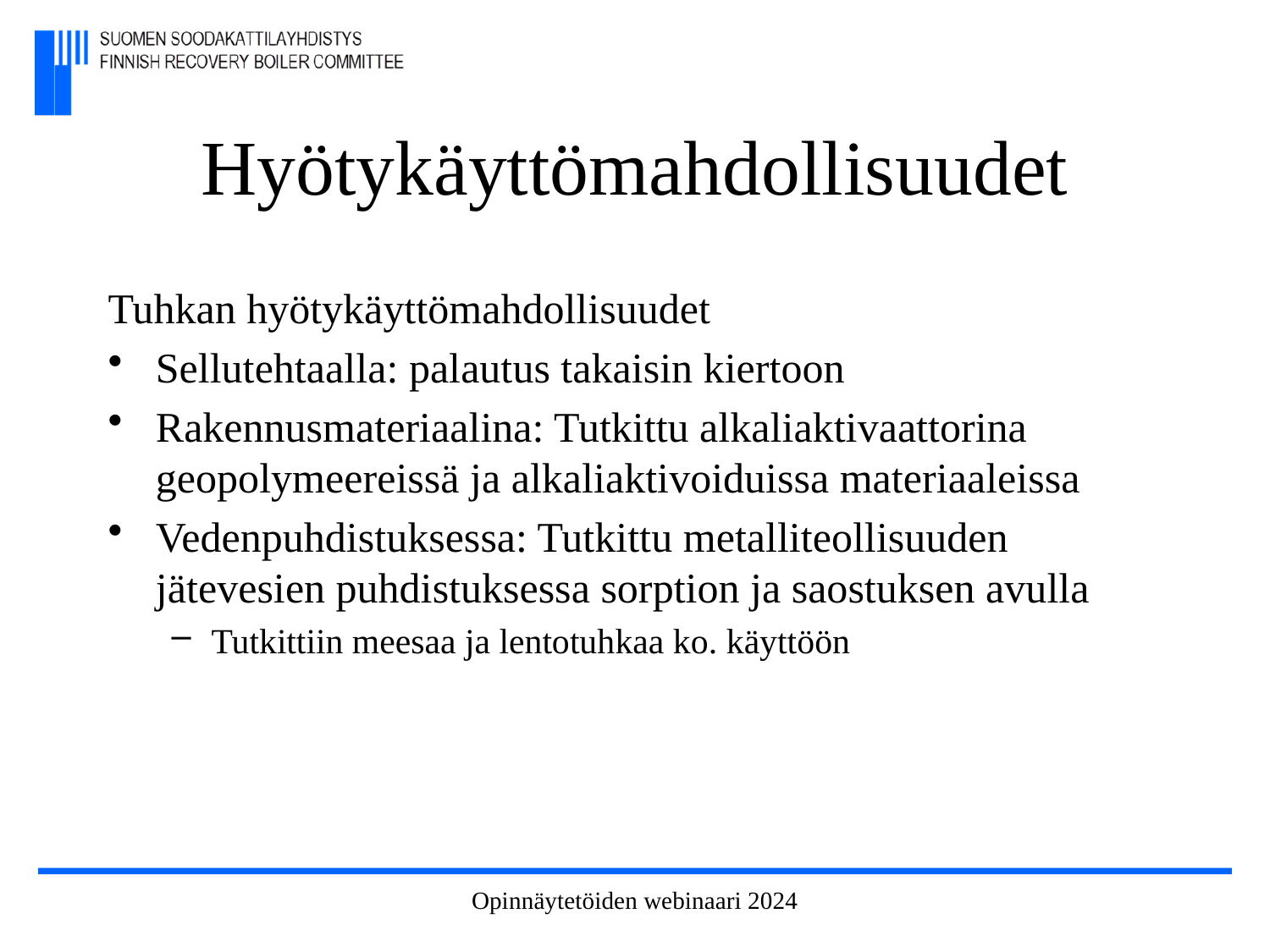

# Hyötykäyttömahdollisuudet
Tuhkan hyötykäyttömahdollisuudet
Sellutehtaalla: palautus takaisin kiertoon
Rakennusmateriaalina: Tutkittu alkaliaktivaattorina geopolymeereissä ja alkaliaktivoiduissa materiaaleissa
Vedenpuhdistuksessa: Tutkittu metalliteollisuuden jätevesien puhdistuksessa sorption ja saostuksen avulla
Tutkittiin meesaa ja lentotuhkaa ko. käyttöön
Opinnäytetöiden webinaari 2024